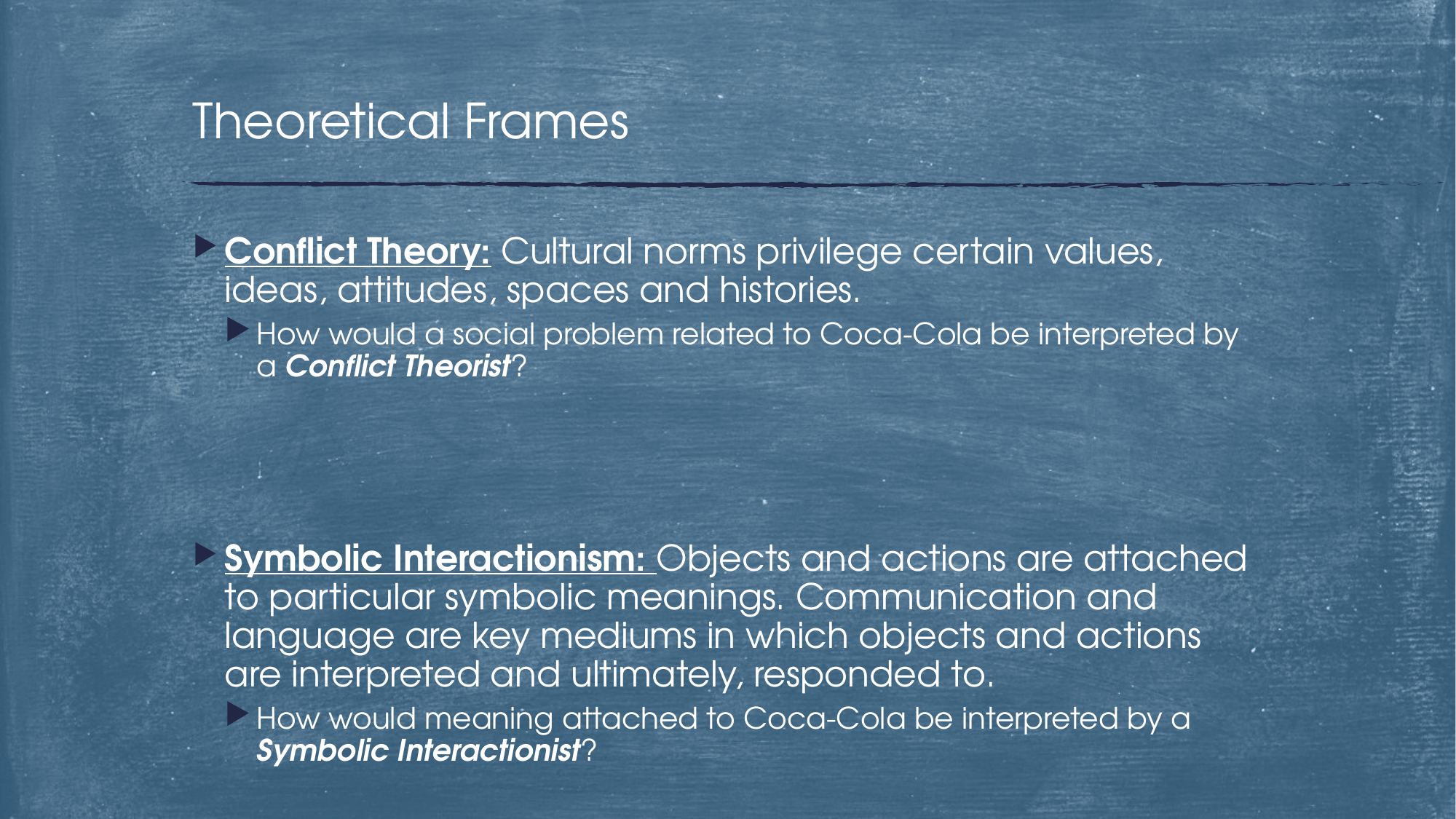

# Theoretical Frames
Conflict Theory: Cultural norms privilege certain values, ideas, attitudes, spaces and histories.
How would a social problem related to Coca-Cola be interpreted by a Conflict Theorist?

Symbolic Interactionism: Objects and actions are attached to particular symbolic meanings. Communication and language are key mediums in which objects and actions are interpreted and ultimately, responded to.
How would meaning attached to Coca-Cola be interpreted by a Symbolic Interactionist?